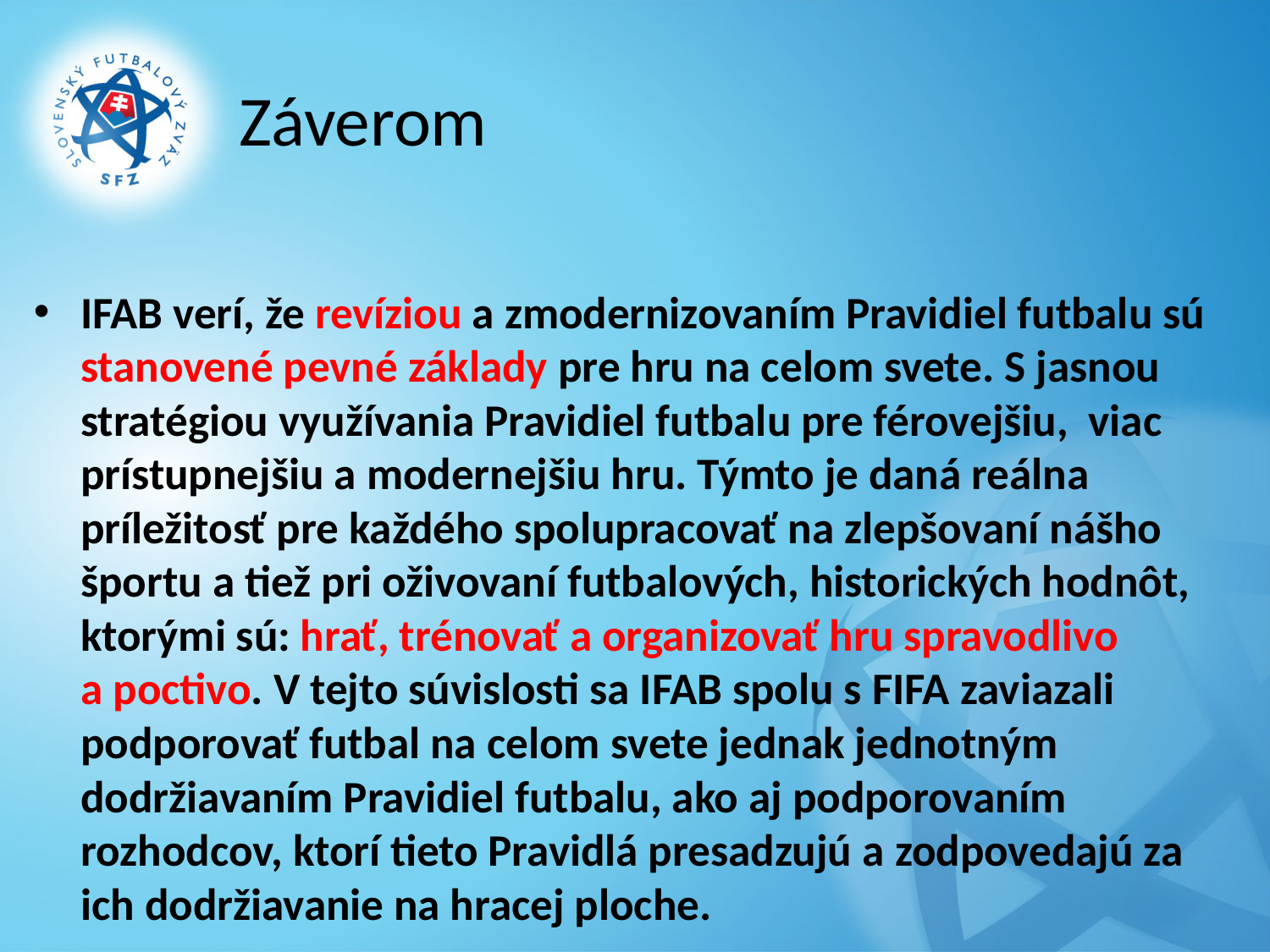

# Záverom

IFAB verí, že revíziou a zmodernizovaním Pravidiel futbalu sú stanovené pevné základy pre hru na celom svete. S jasnou stratégiou využívania Pravidiel futbalu pre férovejšiu,  viac prístupnejšiu a modernejšiu hru. Týmto je daná reálna príležitosť pre každého spolupracovať na zlepšovaní nášho športu a tiež pri oživovaní futbalových, historických hodnôt, ktorými sú: hrať, trénovať a organizovať hru spravodlivo a poctivo. V tejto súvislosti sa IFAB spolu s FIFA zaviazali podporovať futbal na celom svete jednak jednotným dodržiavaním Pravidiel futbalu, ako aj podporovaním rozhodcov, ktorí tieto Pravidlá presadzujú a zodpovedajú za ich dodržiavanie na hracej ploche.